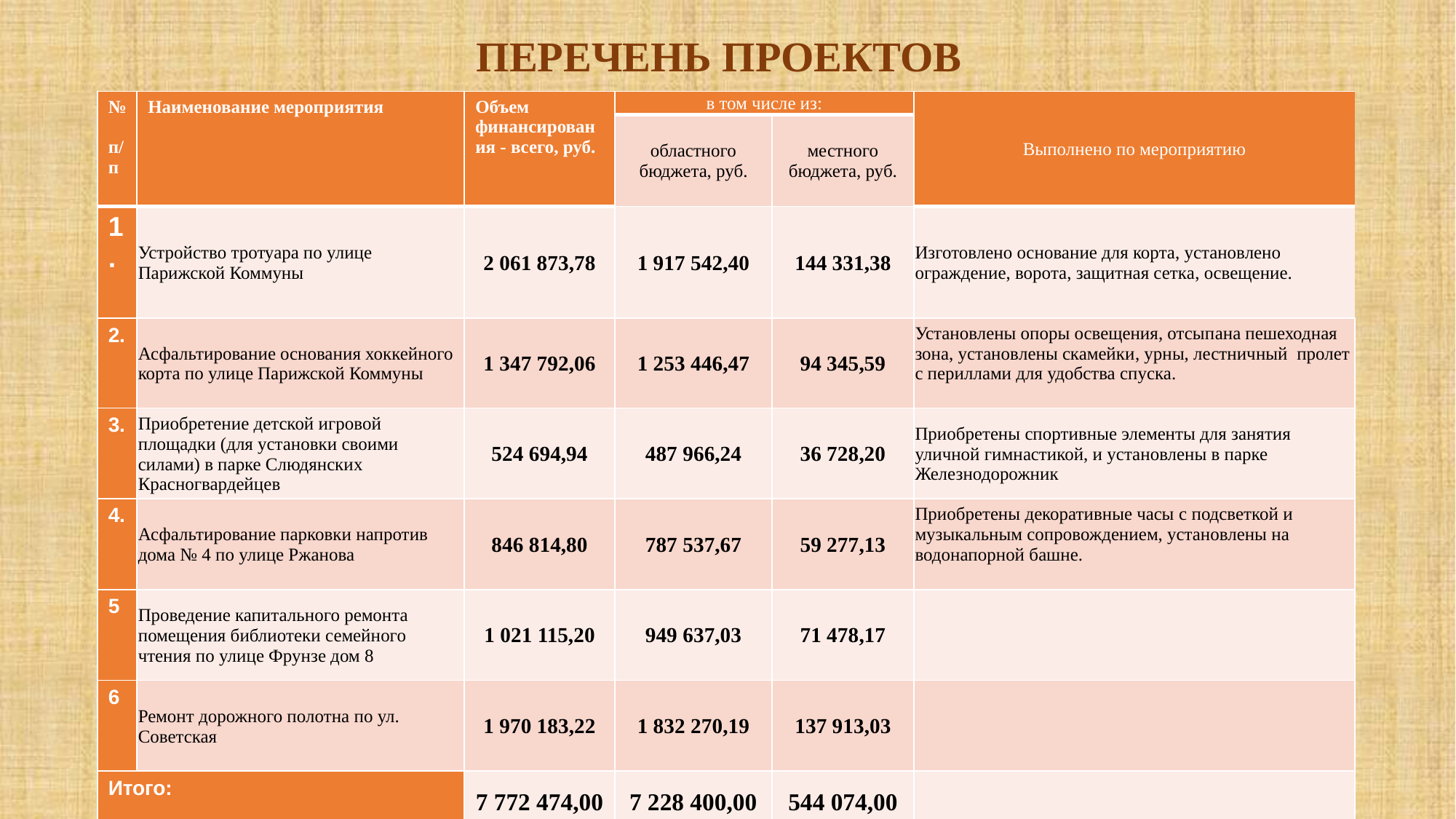

# ПЕРЕЧЕНЬ ПРОЕКТОВ
| № п/п | Наименование мероприятия | Объем финансирования - всего, руб. | в том числе из: |  | Выполнено по мероприятию |
| --- | --- | --- | --- | --- | --- |
|  |  |  | областного бюджета, руб. | местного бюджета, руб. |  |
| 1. | Устройство тротуара по улице Парижской Коммуны | 2 061 873,78 | 1 917 542,40 | 144 331,38 | Изготовлено основание для корта, установлено ограждение, ворота, защитная сетка, освещение. |
| 2. | Асфальтирование основания хоккейного корта по улице Парижской Коммуны | 1 347 792,06 | 1 253 446,47 | 94 345,59 | Установлены опоры освещения, отсыпана пешеходная зона, установлены скамейки, урны, лестничный пролет с периллами для удобства спуска. |
| 3. | Приобретение детской игровой площадки (для установки своими силами) в парке Слюдянских Красногвардейцев | 524 694,94 | 487 966,24 | 36 728,20 | Приобретены спортивные элементы для занятия уличной гимнастикой, и установлены в парке Железнодорожник |
| 4. | Асфальтирование парковки напротив дома № 4 по улице Ржанова | 846 814,80 | 787 537,67 | 59 277,13 | Приобретены декоративные часы с подсветкой и музыкальным сопровождением, установлены на водонапорной башне. |
| 5 | Проведение капитального ремонта помещения библиотеки семейного чтения по улице Фрунзе дом 8 | 1 021 115,20 | 949 637,03 | 71 478,17 |  |
| 6 | Ремонт дорожного полотна по ул. Советская | 1 970 183,22 | 1 832 270,19 | 137 913,03 |  |
| Итого: |  | 7 772 474,00 | 7 228 400,00 | 544 074,00 |  |